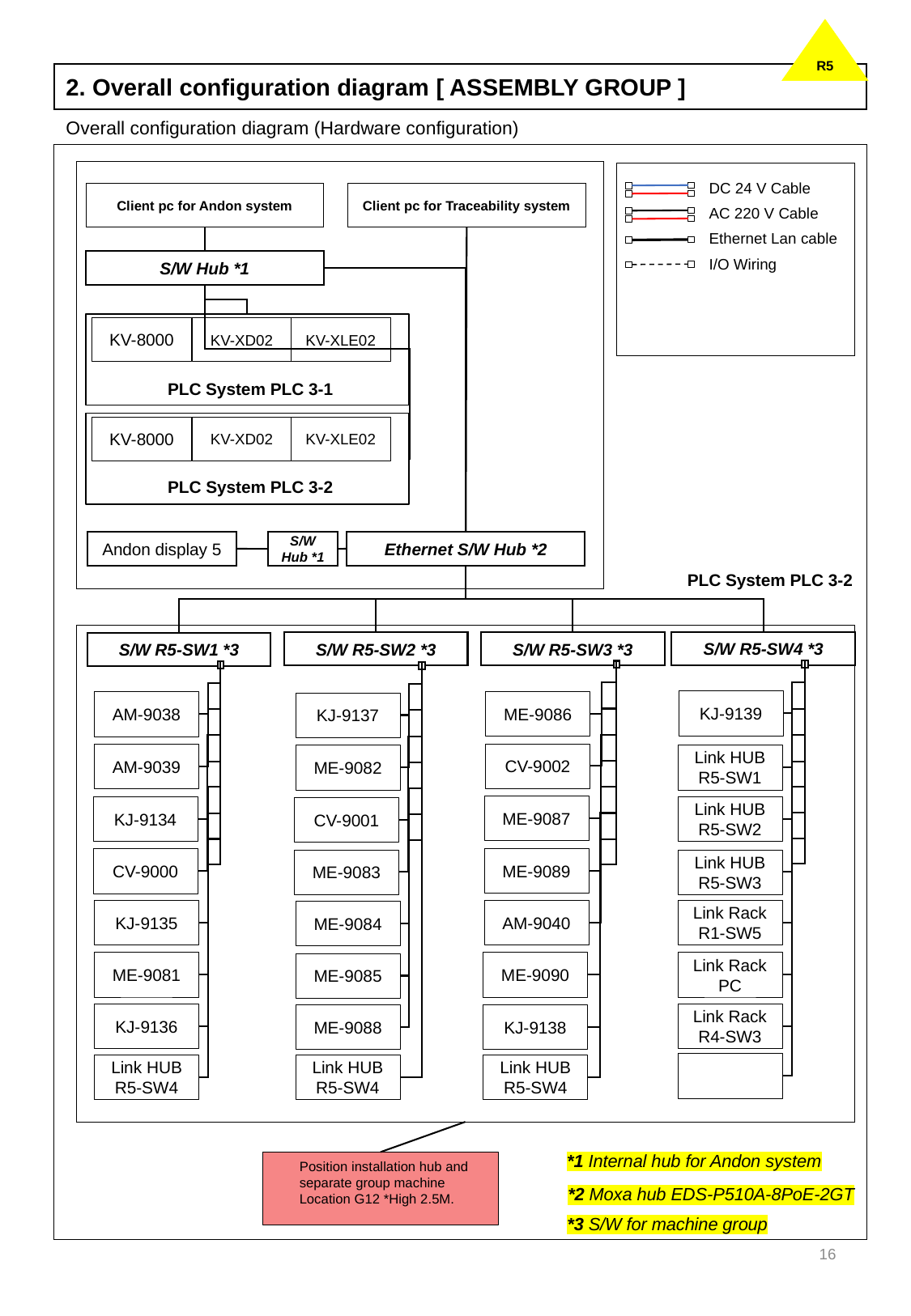

R5
2. Overall configuration diagram [ ASSEMBLY GROUP ]
Overall configuration diagram (Hardware configuration)

DC 24 V Cable

Client pc for Andon system
Client pc for Traceability system

AC 220 V Cable

Ethernet Lan cable

I/O Wiring
S/W Hub *1

KV-8000
KV-XD02
KV-XLE02
PLC System PLC 3-1

KV-8000
KV-XD02
KV-XLE02
PLC System PLC 3-2
Andon display 5
Ethernet S/W Hub *2
S/W Hub *1
PLC System PLC 3-2

S/W R5-SW4 *3
S/W R5-SW3 *3
S/W R5-SW2 *3
S/W R5-SW1 *3

KJ-9139
ME-9086
AM-9038
KJ-9137
CV-9002
AM-9039
ME-9082
Link HUB R5-SW1
ME-9087
KJ-9134
Link HUB R5-SW2
CV-9001
ME-9089
CV-9000
ME-9083
Link HUB R5-SW3
AM-9040
KJ-9135
Link Rack R1-SW5
ME-9084
ME-9090
ME-9081
Link Rack PC
ME-9085
KJ-9136
Link Rack R4-SW3
ME-9088
KJ-9138

Link HUB R5-SW4
Link HUB R5-SW4
Link HUB R5-SW4
*1 Internal hub for Andon system
Position installation hub and separate group machine Location G12 *High 2.5M.
*2 Moxa hub EDS-P510A-8PoE-2GT
*3 S/W for machine group
16